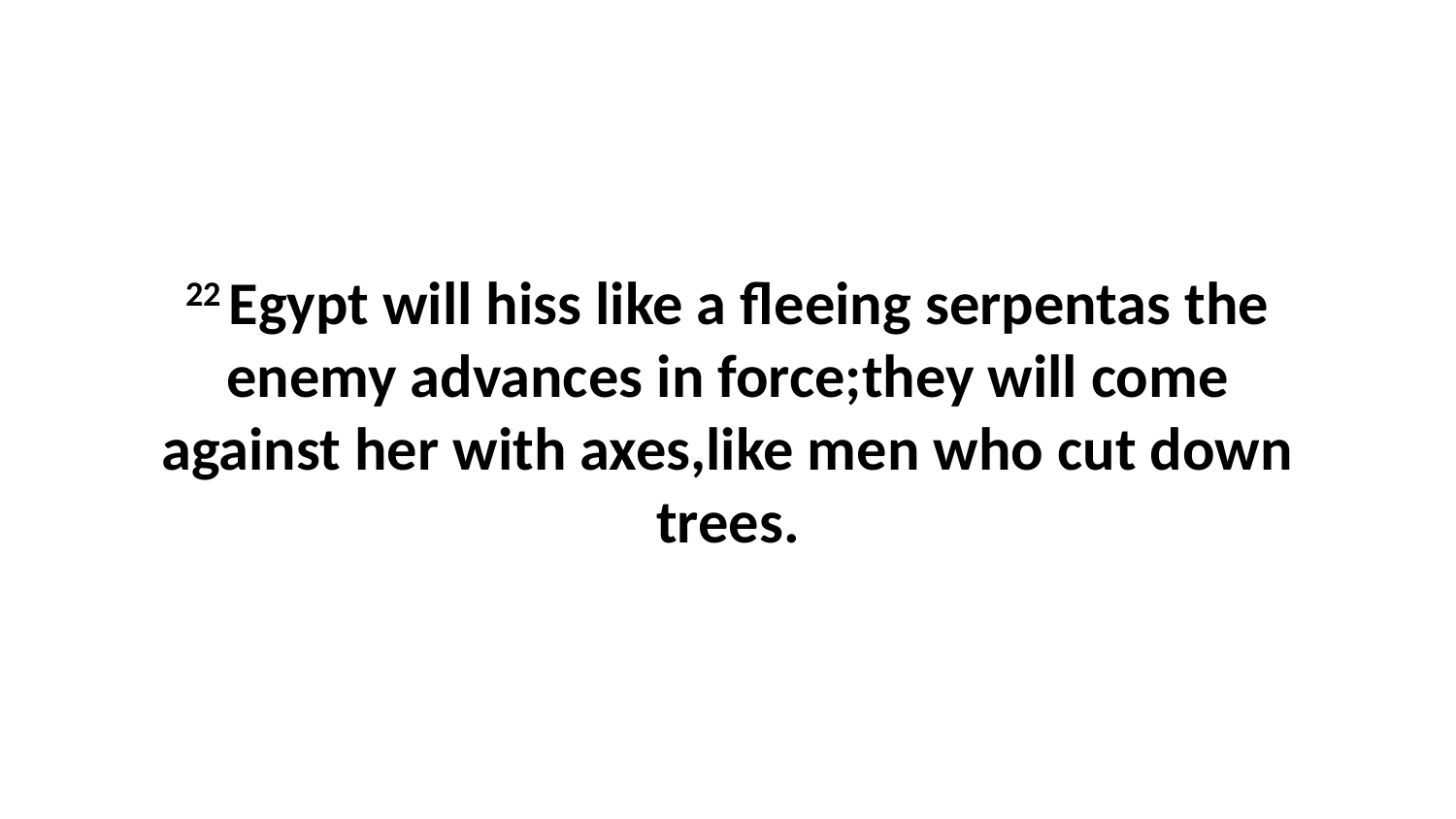

22 Egypt will hiss like a fleeing serpentas the enemy advances in force;they will come against her with axes,like men who cut down trees.